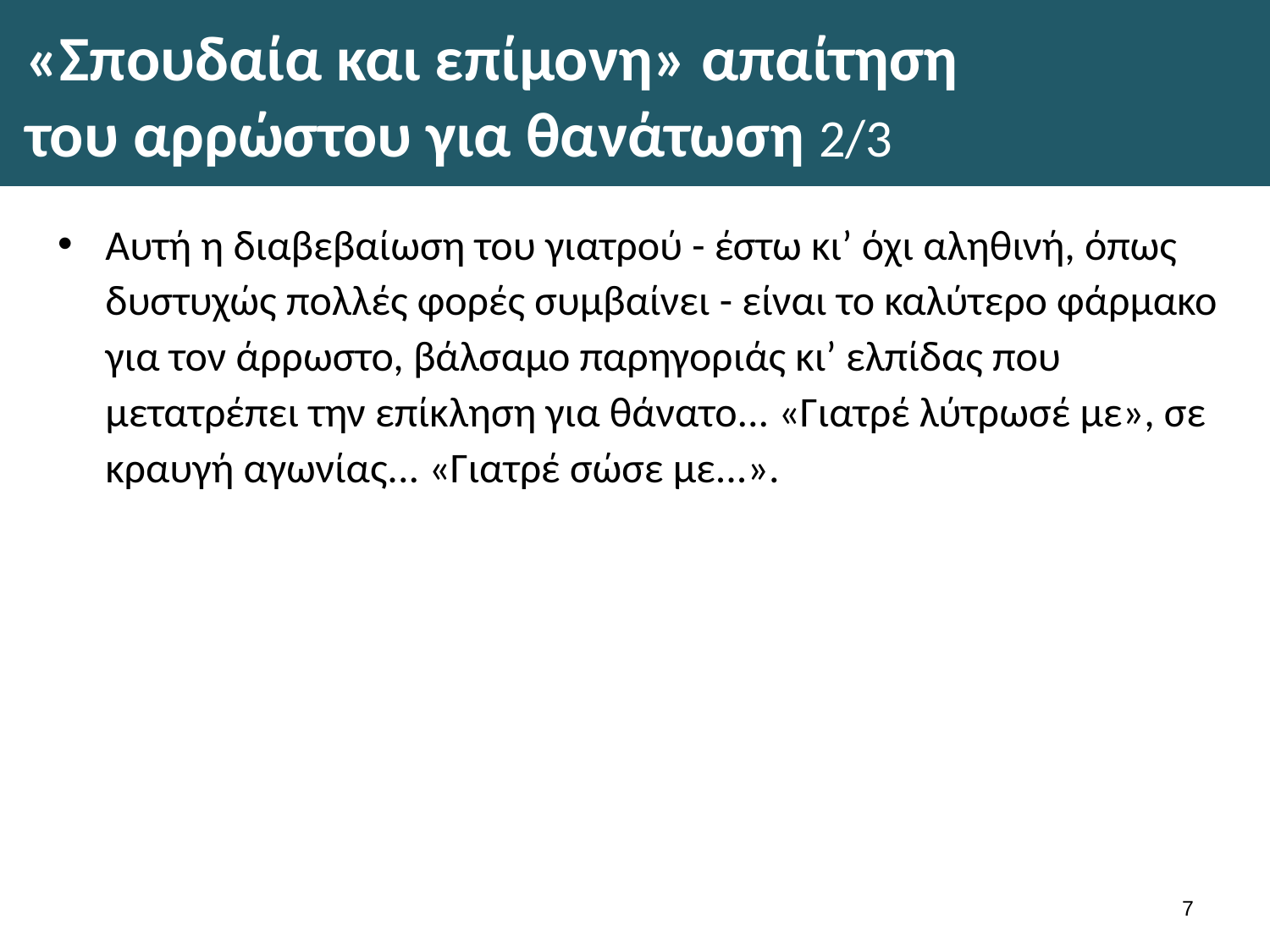

# «Σπουδαία και επίμονη» απαίτηση του αρρώστου για θανάτωση 2/3
Αυτή η διαβεβαίωση του γιατρού - έστω κι’ όχι αληθινή, όπως δυστυχώς πολλές φορές συμβαίνει - είναι το καλύτερο φάρμακο για τον άρρωστο, βάλσαμο παρηγοριάς κι’ ελπίδας που μετατρέπει την επίκληση για θάνατο... «Γιατρέ λύτρωσέ με», σε κραυγή αγωνίας... «Γιατρέ σώσε με...».
7